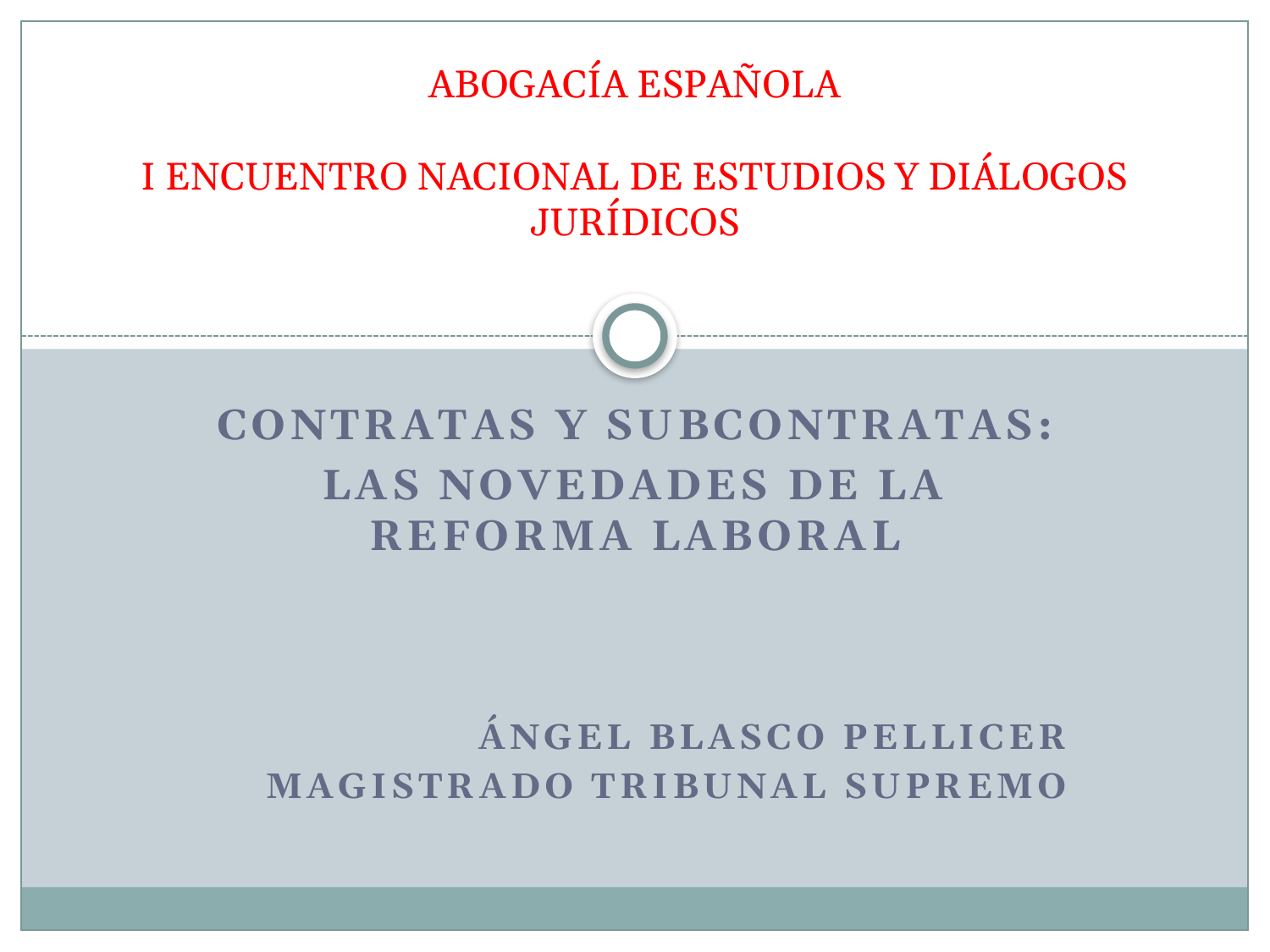

# ABOGACÍA ESPAÑOLA I ENCUENTRO NACIONAL DE ESTUDIOS Y DIÁLOGOS JURÍDICOS
CONTRATAS y subcontratas:
Las novedades de la reforma laboral

ÁNGEL BLASCO PELLICER
MAGISTRADO TRIBUNAL SUPREMO